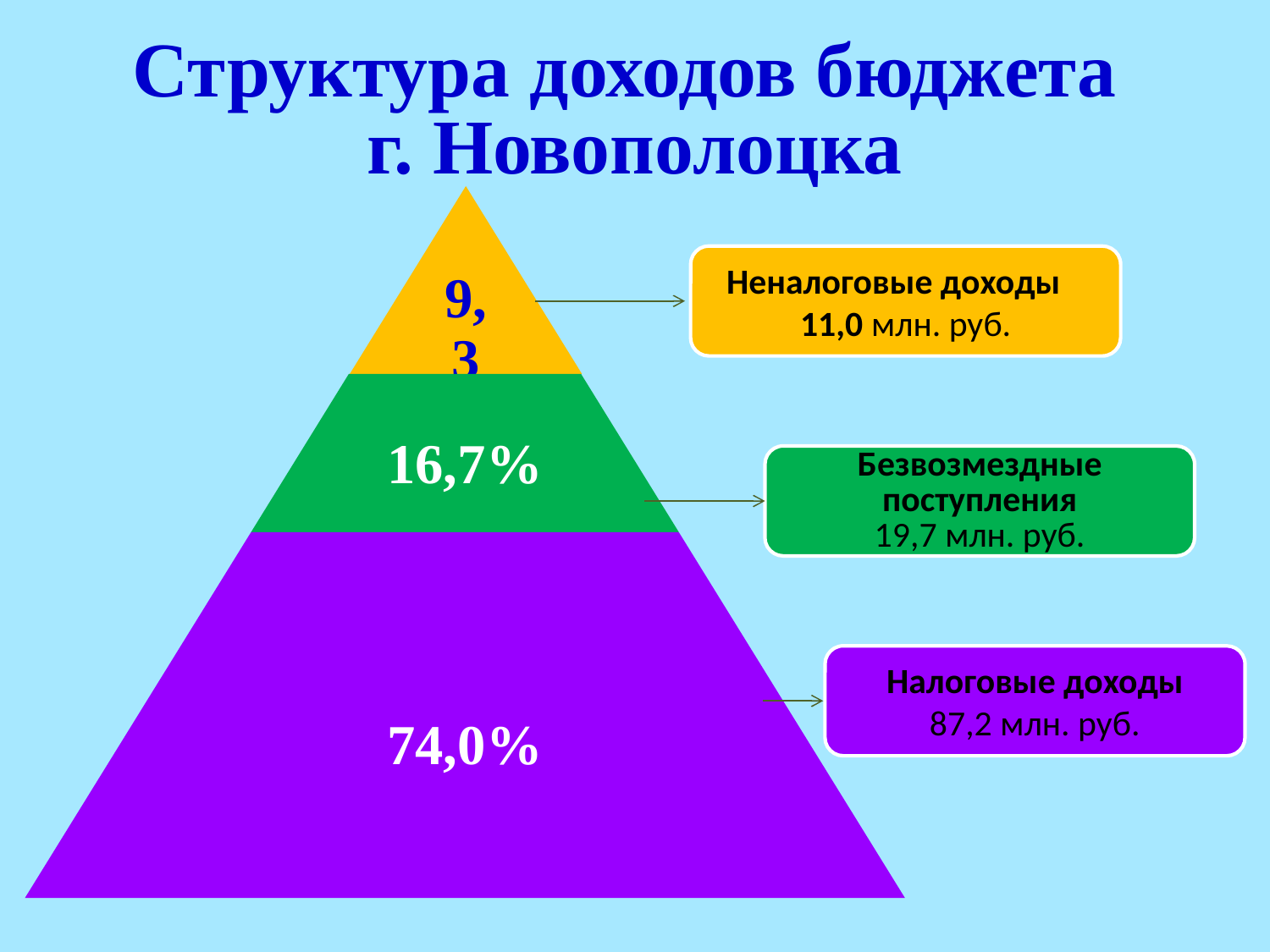

# Структура доходов бюджета г. Новополоцка

9,3%
16,7%
74,0%
Неналоговые доходы    11,0 млн. руб.
Безвозмездные поступления
19,7 млн. руб.
Налоговые доходы
87,2 млн. руб.